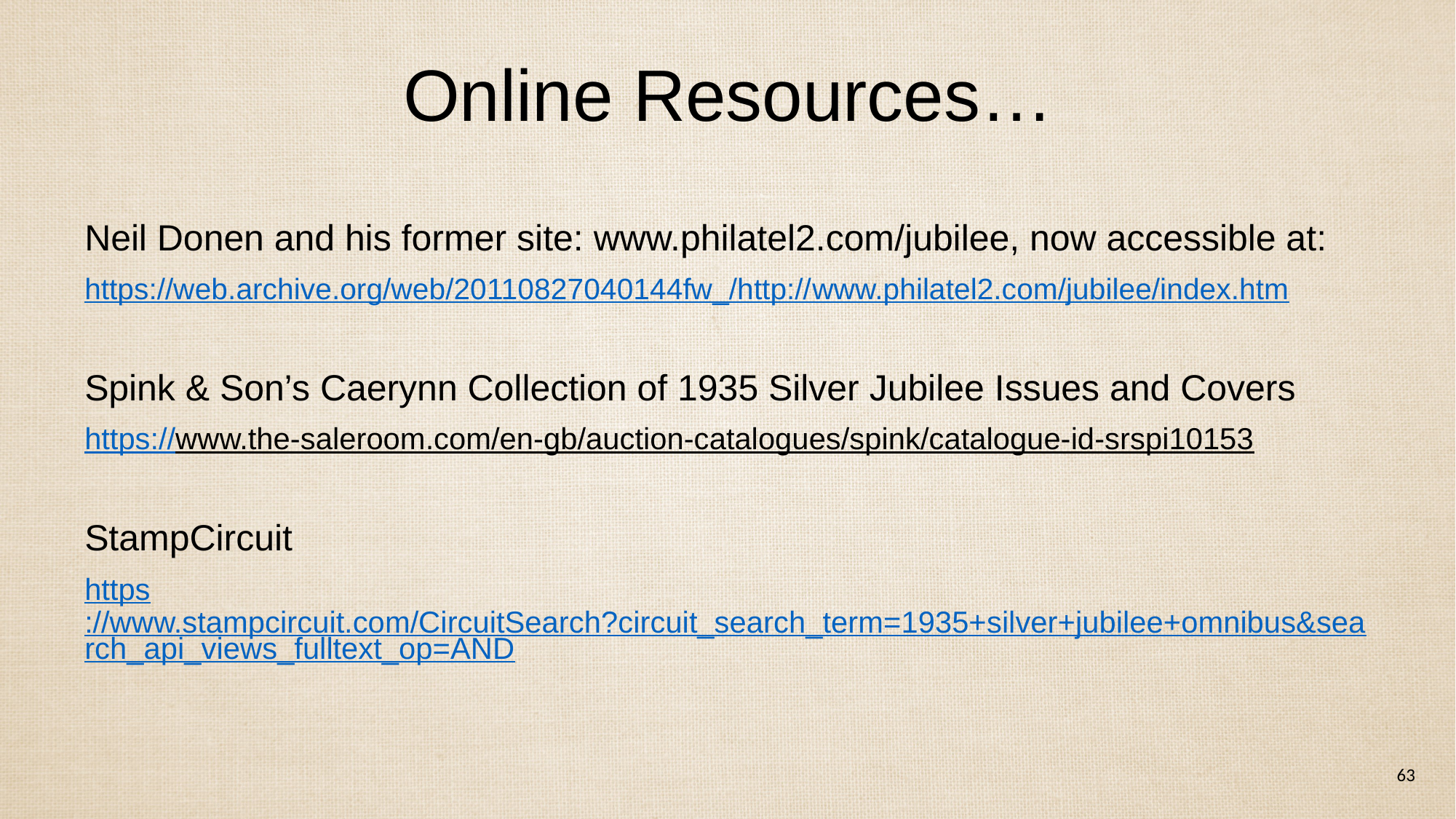

Online Resources…

Neil Donen and his former site: www.philatel2.com/jubilee, now accessible at:
https://web.archive.org/web/20110827040144fw_/http://www.philatel2.com/jubilee/index.htm

Spink & Son’s Caerynn Collection of 1935 Silver Jubilee Issues and Covers
https://www.the-saleroom.com/en-gb/auction-catalogues/spink/catalogue-id-srspi10153

StampCircuit
https://www.stampcircuit.com/CircuitSearch?circuit_search_term=1935+silver+jubilee+omnibus&search_api_views_fulltext_op=AND
63